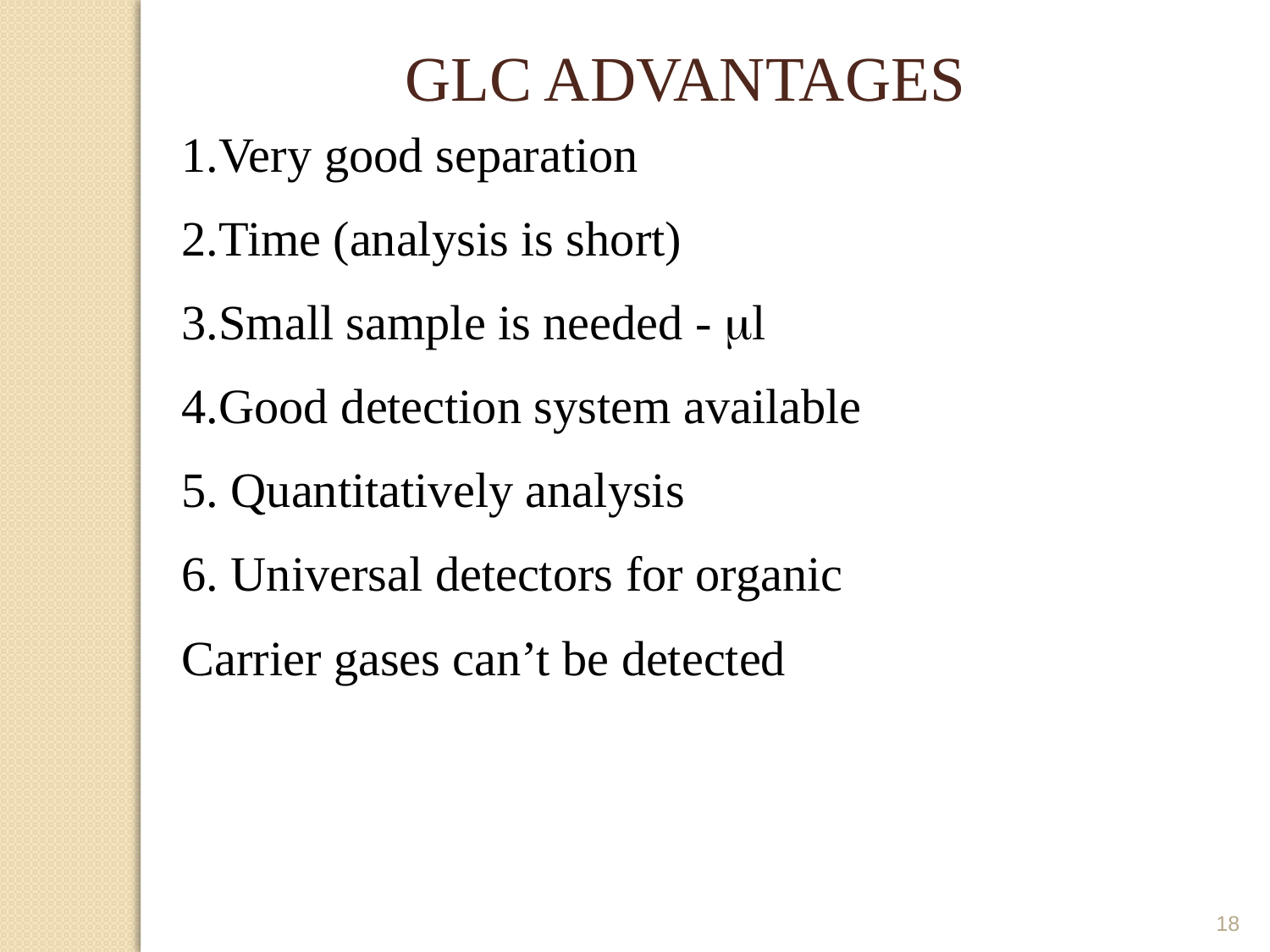

GLC ADVANTAGES
1.Very good separation
2.Time (analysis is short)
3.Small sample is needed - μl
4.Good detection system available
5. Quantitatively analysis
6. Universal detectors for organic
Carrier gases can’t be detected
18